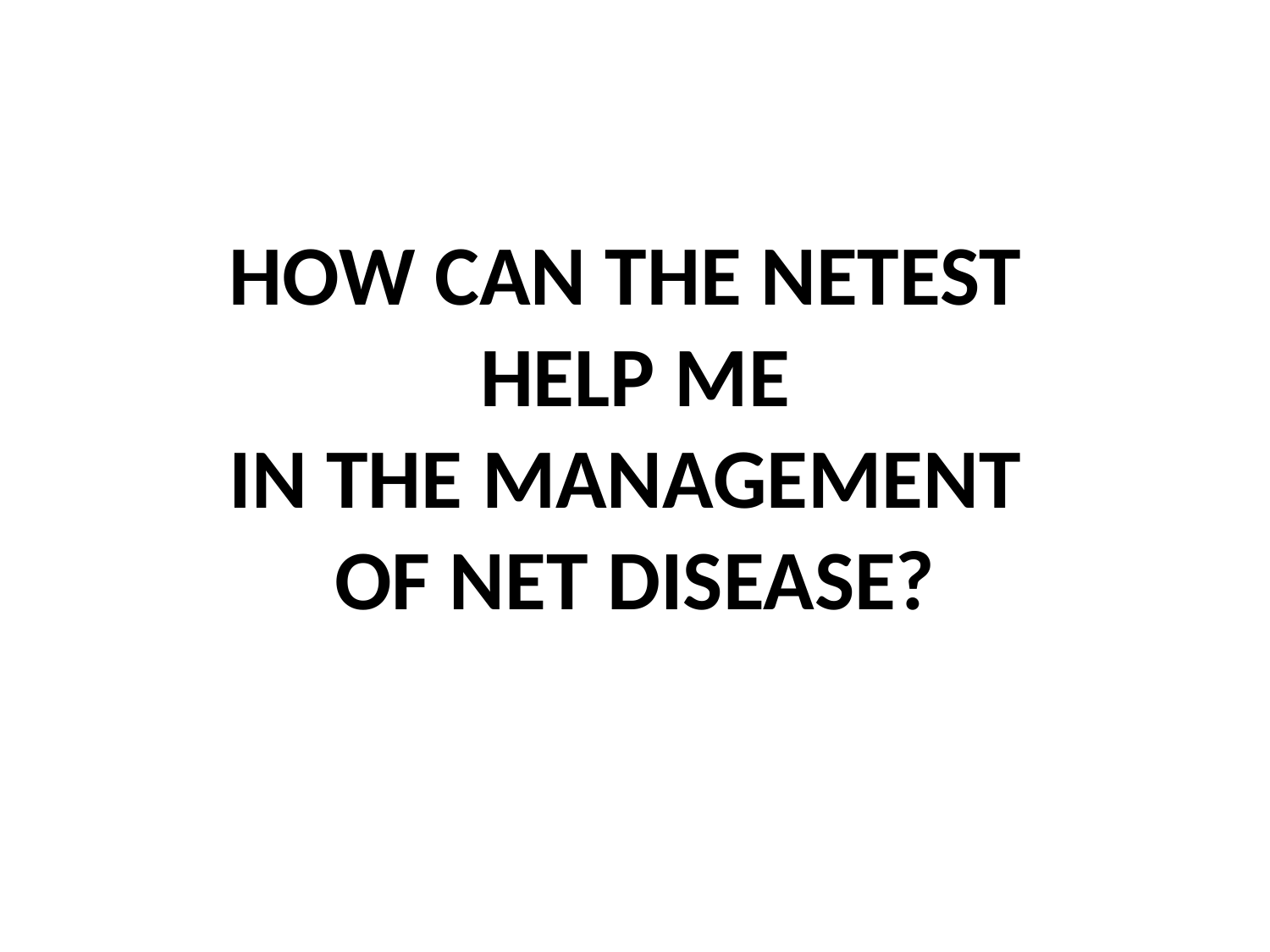

HOW CAN THE NETEST
HELP ME
IN THE MANAGEMENT
OF NET DISEASE?